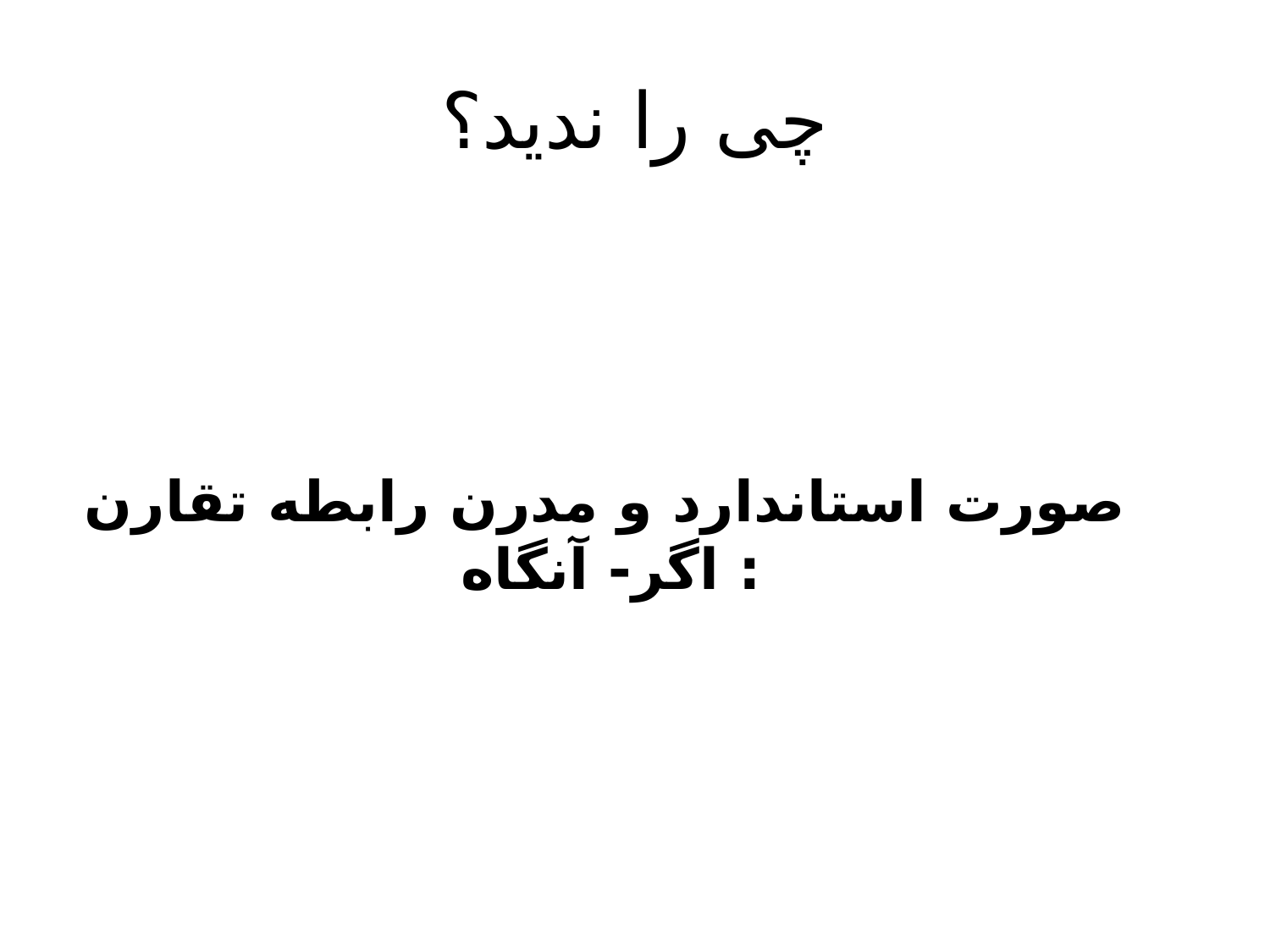

# چی را ندید؟

   صورت استاندارد و مدرن رابطه تقارن :‌ اگر- آنگاه